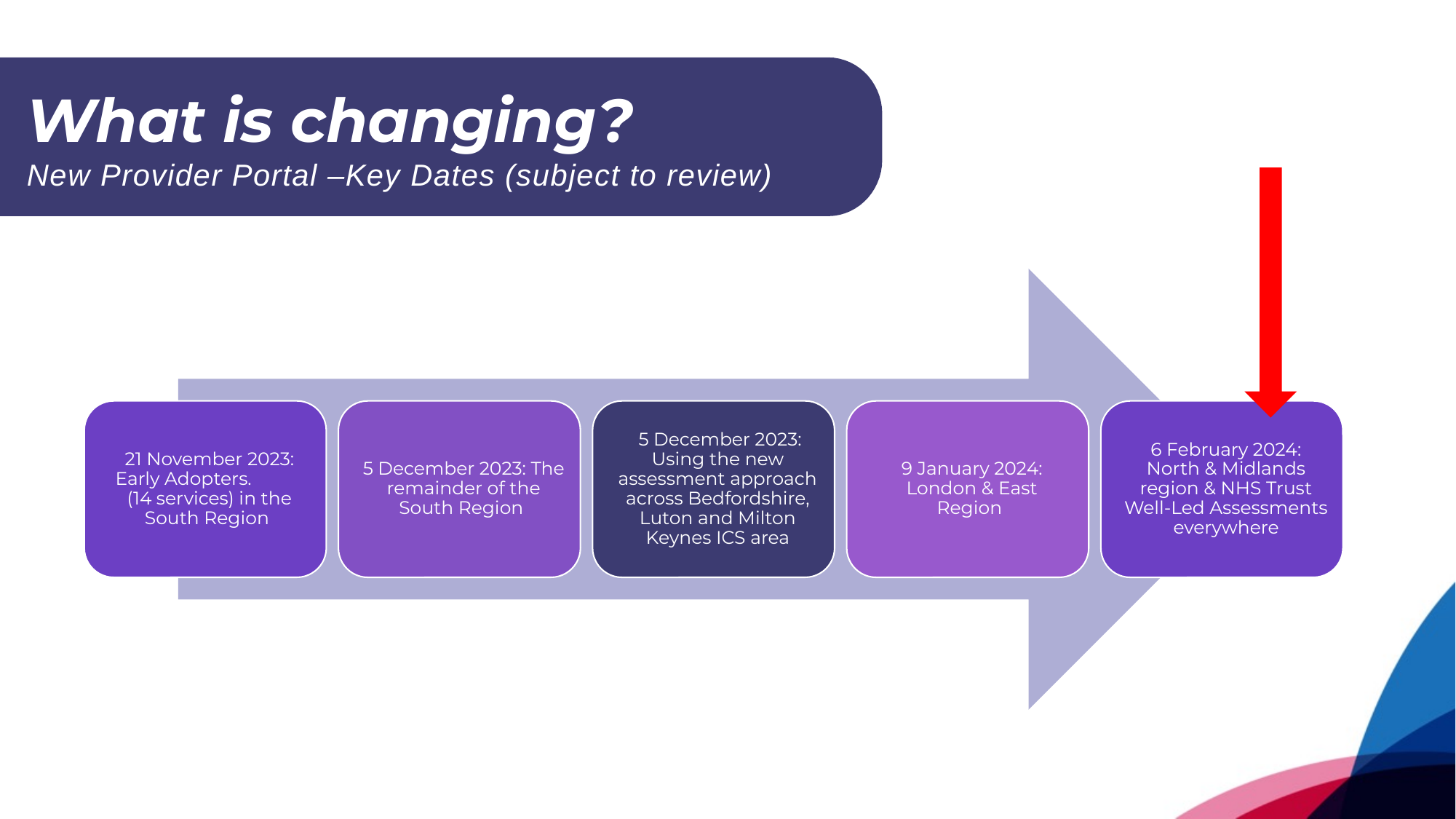

# What is changing?
New Provider Portal –Key Dates (subject to review)
New Portal

21 November 2023: Early Adopters.            (14 services) in the South Region
5 December 2023: The remainder of the South Region
 5 December 2023: Using the new assessment approach across Bedfordshire, Luton and Milton Keynes ICS area
9 January 2024: London & East Region
6 February 2024: North & Midlands region & NHS Trust Well-Led Assessments everywhere
Old system